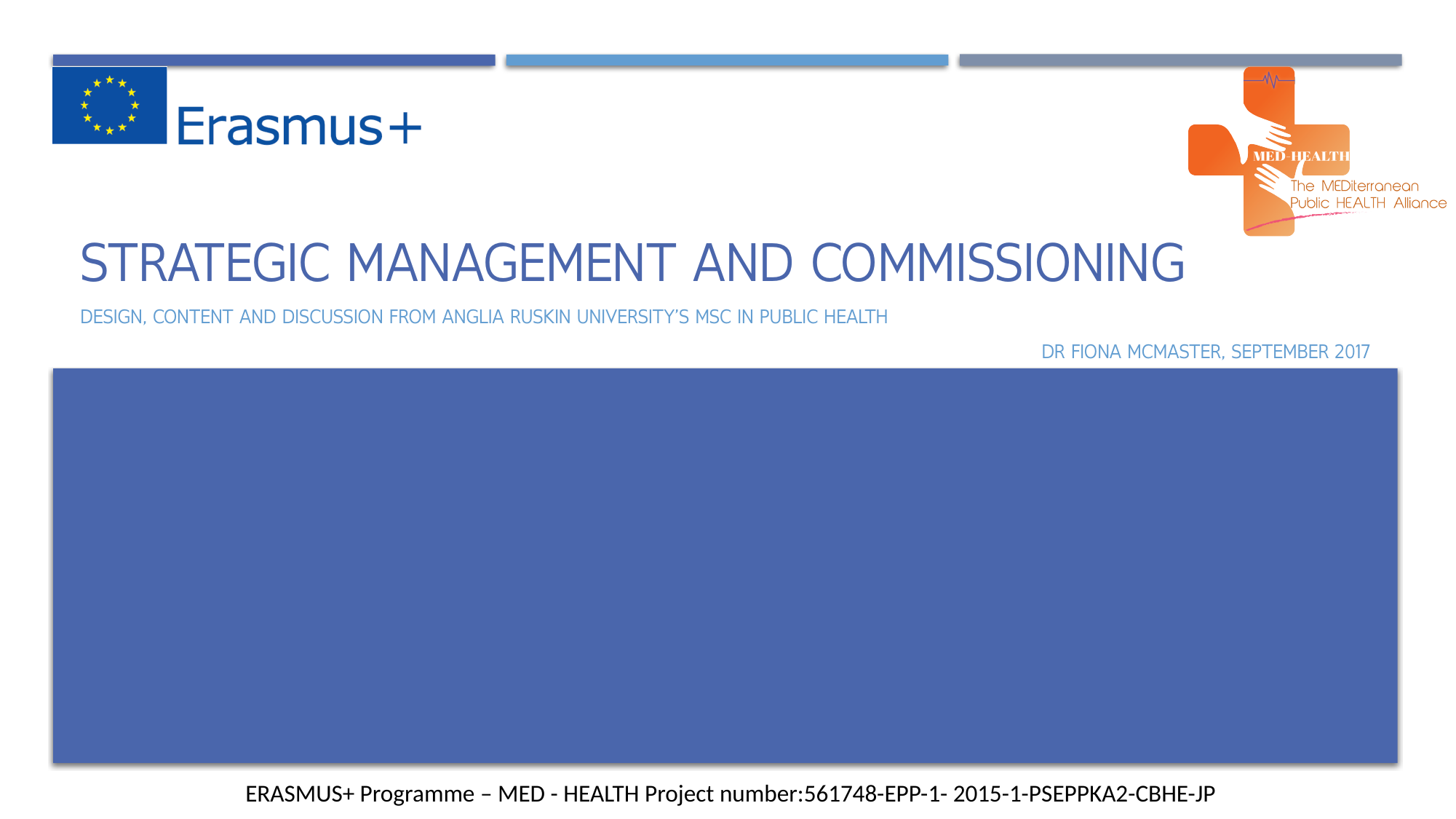

# Strategic Management and Commissioning
Design, content and discussion from Anglia Ruskin University’s MSc in Public Health
Dr Fiona McMaster, September 2017